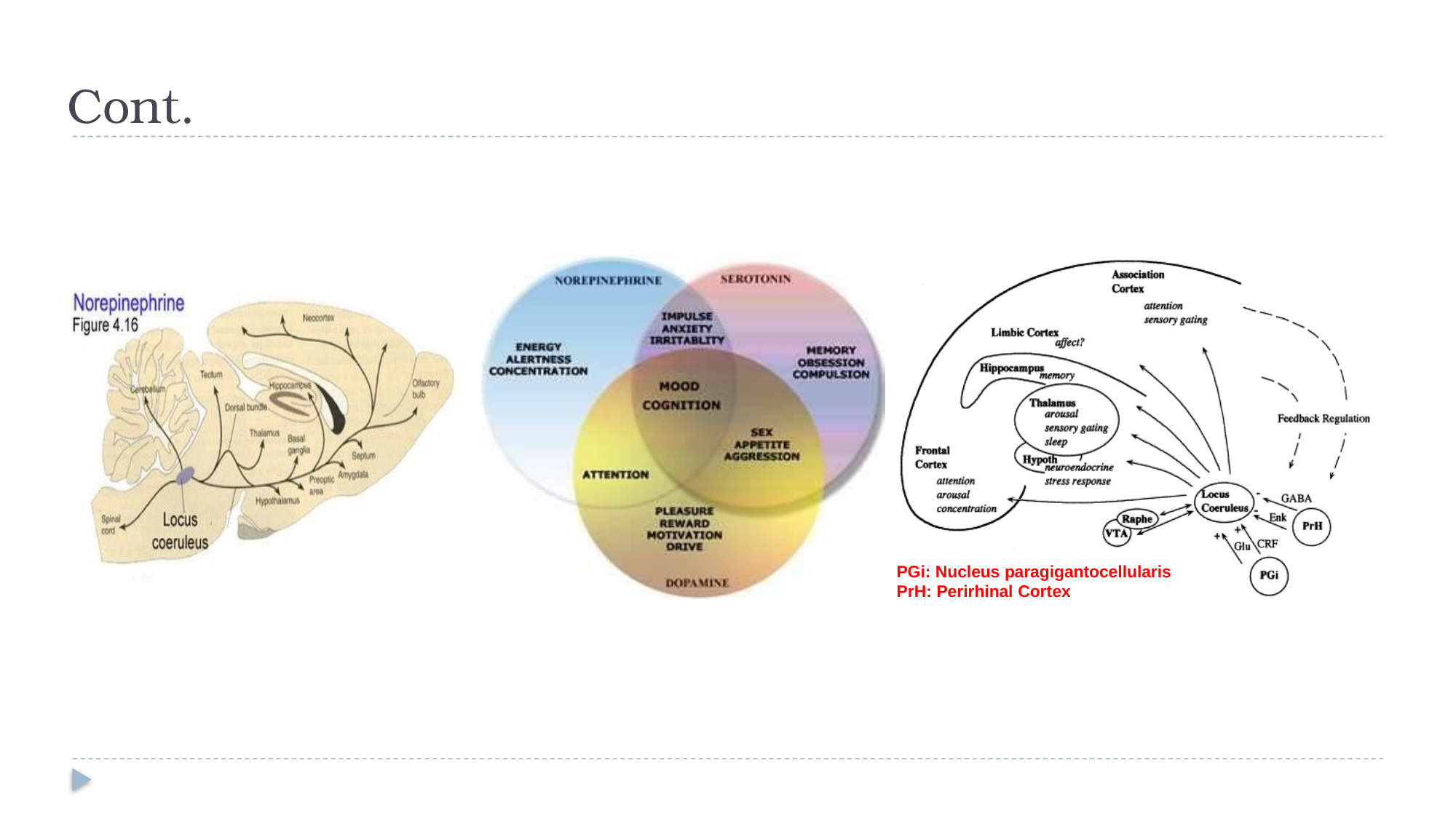

# Cont.

PGi: Nucleus paragigantocellularis
PrH: Perirhinal Cortex